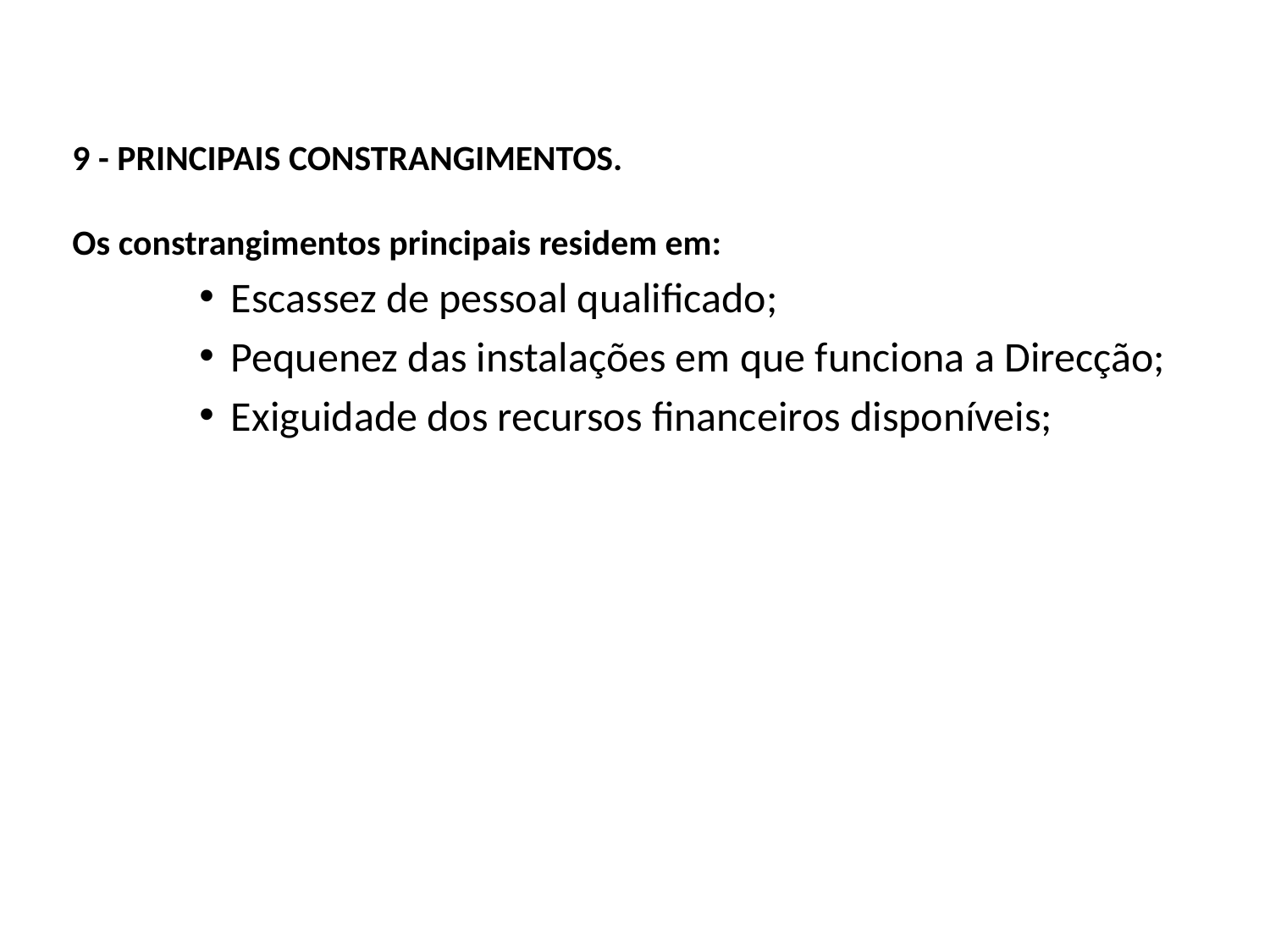

9 - PRINCIPAIS CONSTRANGIMENTOS.

Os constrangimentos principais residem em:
Escassez de pessoal qualificado;
Pequenez das instalações em que funciona a Direcção;
Exiguidade dos recursos financeiros disponíveis;